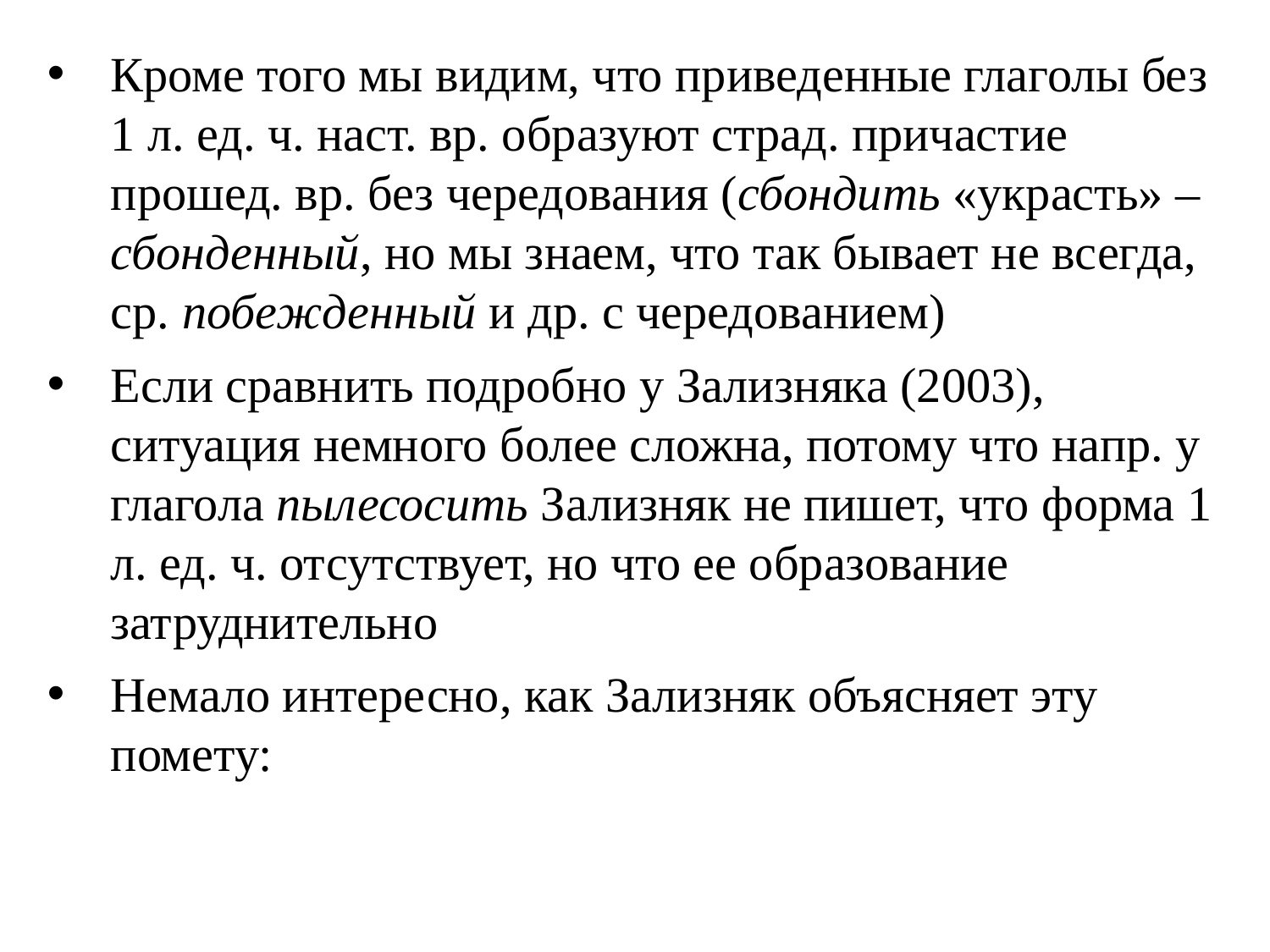

Кроме того мы видим, что приведенные глаголы без 1 л. ед. ч. наст. вр. образуют страд. причастие прошед. вр. без чередования (сбондить «украсть» – сбонденный, но мы знаем, что так бывает не всегда, ср. побежденный и др. с чередованием)
Если сравнить подробно у Зализняка (2003), ситуация немного более сложна, потому что напр. у глагола пылесосить Зализняк не пишет, что форма 1 л. ед. ч. отсутствует, но что ее образование затруднительно
Немало интересно, как Зализняк объясняет эту помету: